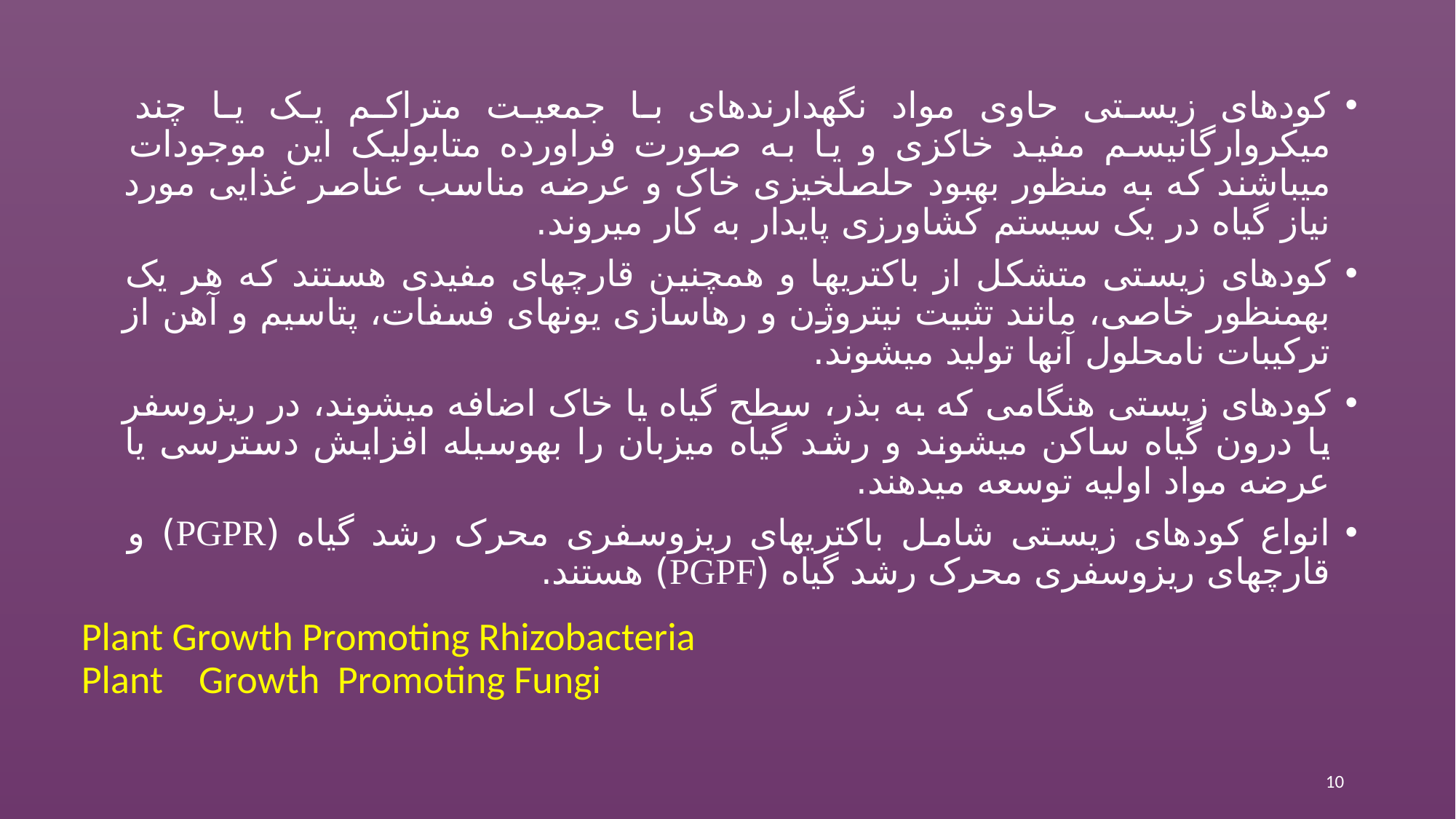

کودهای زیستی حاوی مواد نگهدارنده‏ای با جمعیت متراکم یک یا چند میکروارگانیسم مفید خاکزی و یا به صورت فراورده متابولیک این موجودات می‏باشند که به منظور بهبود حلصلخیزی خاک و عرضه مناسب عناصر غذایی مورد نیاز گیاه در یک سیستم کشاورزی پایدار به کار می‏روند.
کودهای زیستی متشکل از باکتری‏ها و همچنین قارچ‏های مفیدی هستند که هر یک به‏منظور خاصی، مانند تثبیت نیتروژن و رهاسازی یون‏های فسفات، پتاسیم و آهن از ترکیبات نامحلول آن‏ها تولید می‏شوند.
کودهای زیستی هنگامی که به بذر، سطح گیاه یا خاک اضافه می‏شوند، در ریزوسفر یا درون گیاه ساکن می‏شوند و رشد گیاه میزبان را به‏وسیله افزایش دسترسی یا عرضه مواد اولیه توسعه می‏دهند.
انواع کودهای زیستی شامل باکتری‏های ریزوسفری محرک رشد گیاه (PGPR) و قارچ‏های ریزوسفری محرک رشد گیاه (PGPF) هستند.
# Plant Growth Promoting Rhizobacteria Plant    Growth  Promoting Fungi
10